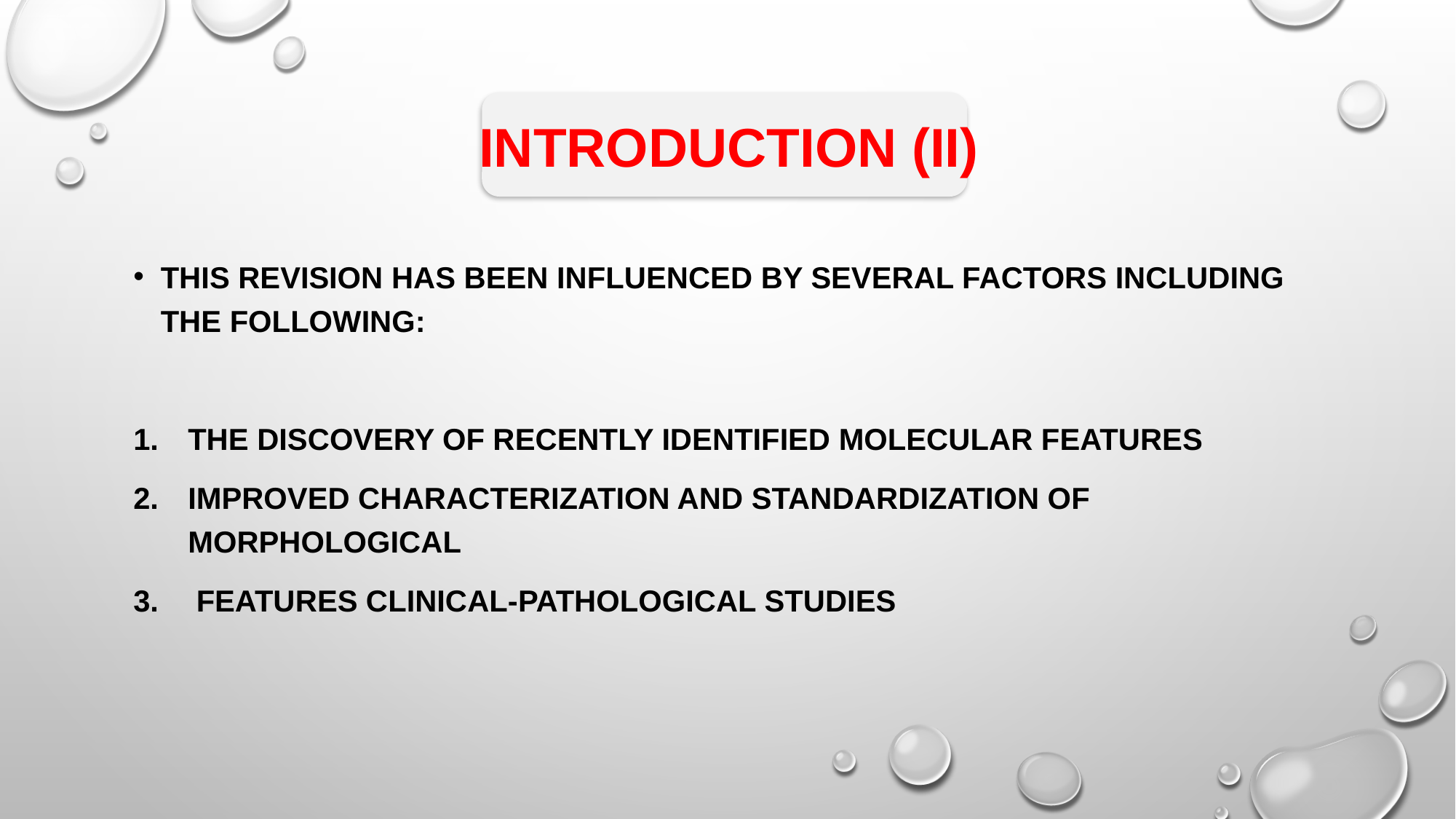

# Introduction (II)

this revision has been influenced by several factors including the following:

The discovery of recently identified molecular features
Improved characterization and standardization of morphological
 features clinical-pathological studies